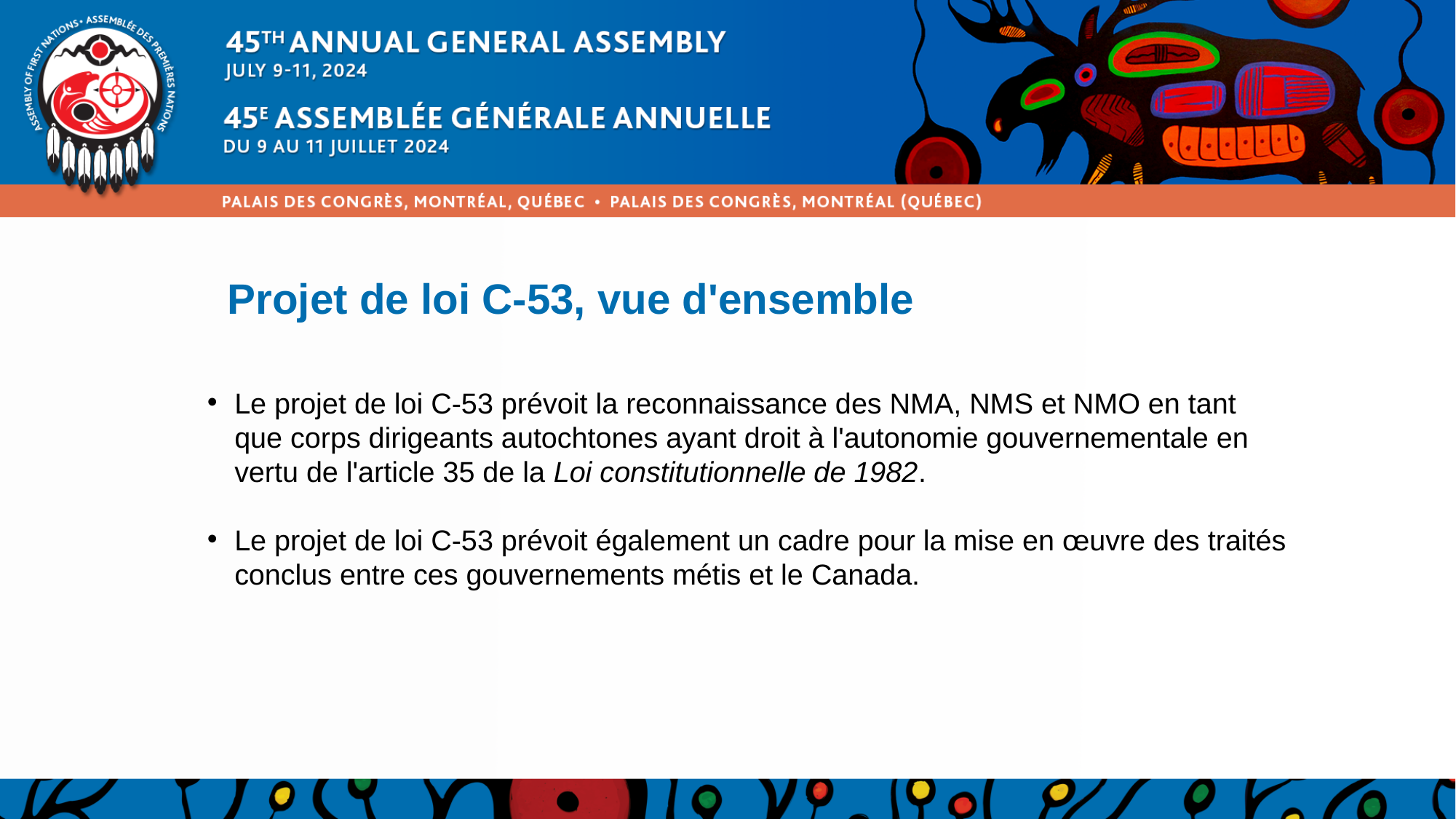

# Projet de loi C-53, vue d'ensemble
Le projet de loi C-53 prévoit la reconnaissance des NMA, NMS et NMO en tant que corps dirigeants autochtones ayant droit à l'autonomie gouvernementale en vertu de l'article 35 de la Loi constitutionnelle de 1982.
Le projet de loi C-53 prévoit également un cadre pour la mise en œuvre des traités conclus entre ces gouvernements métis et le Canada.